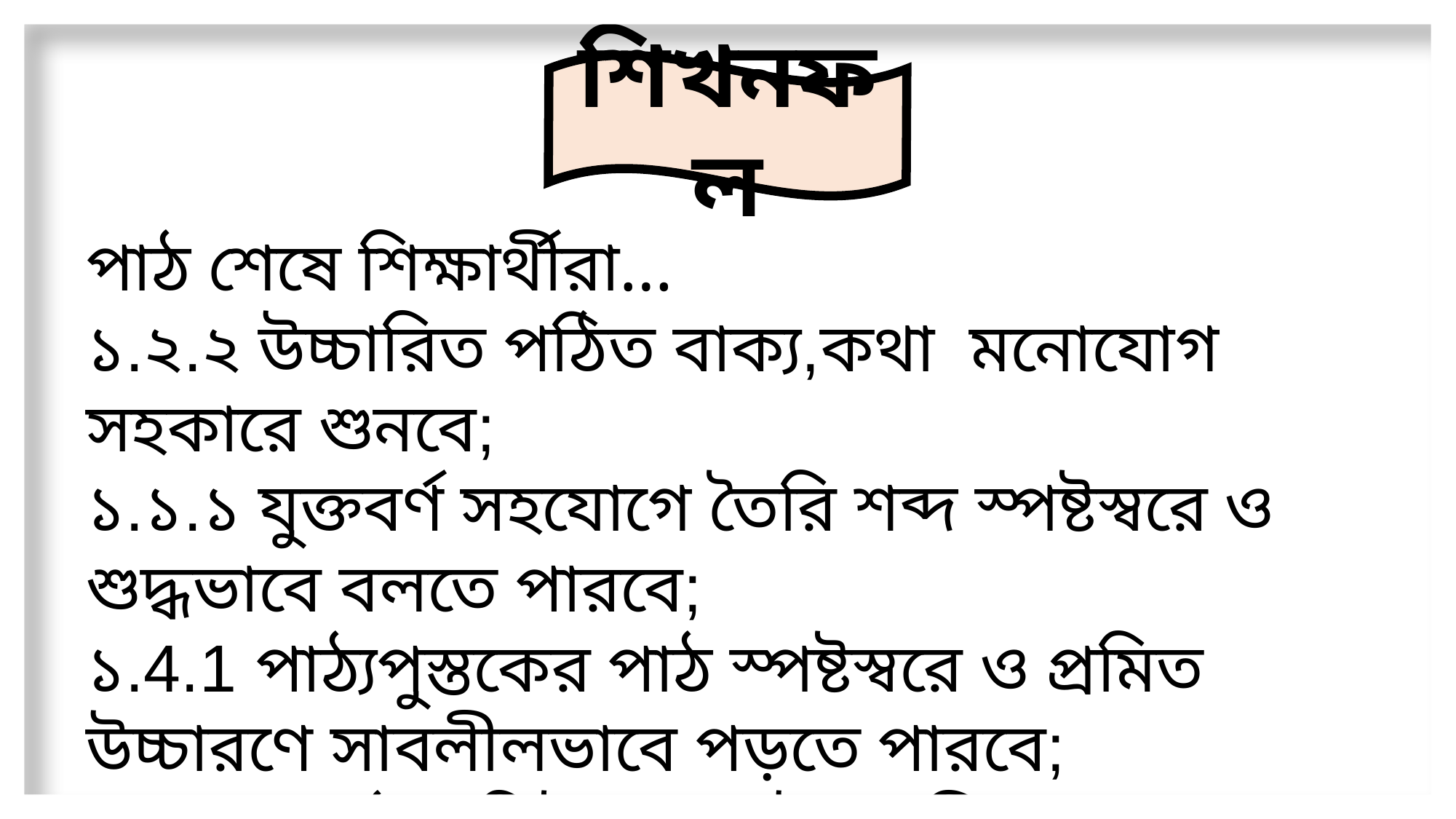

শিখনফল
পাঠ শেষে শিক্ষার্থীরা…
১.২.২ উচ্চারিত পঠিত বাক্য,কথা  মনোযোগ সহকারে শুনবে;
১.১.১ যুক্তবর্ণ সহযোগে তৈরি শব্দ স্পষ্টস্বরে ও শুদ্ধভাবে বলতে পারবে;
১.4.1 পাঠ্যপুস্তকের পাঠ স্পষ্টস্বরে ও প্রমিত উচ্চারণে সাবলীলভাবে পড়তে পারবে;
২.৩.১২ পাঠসংশ্লিষ্ট প্রশ্নের উত্তর লিখতে পারবে।